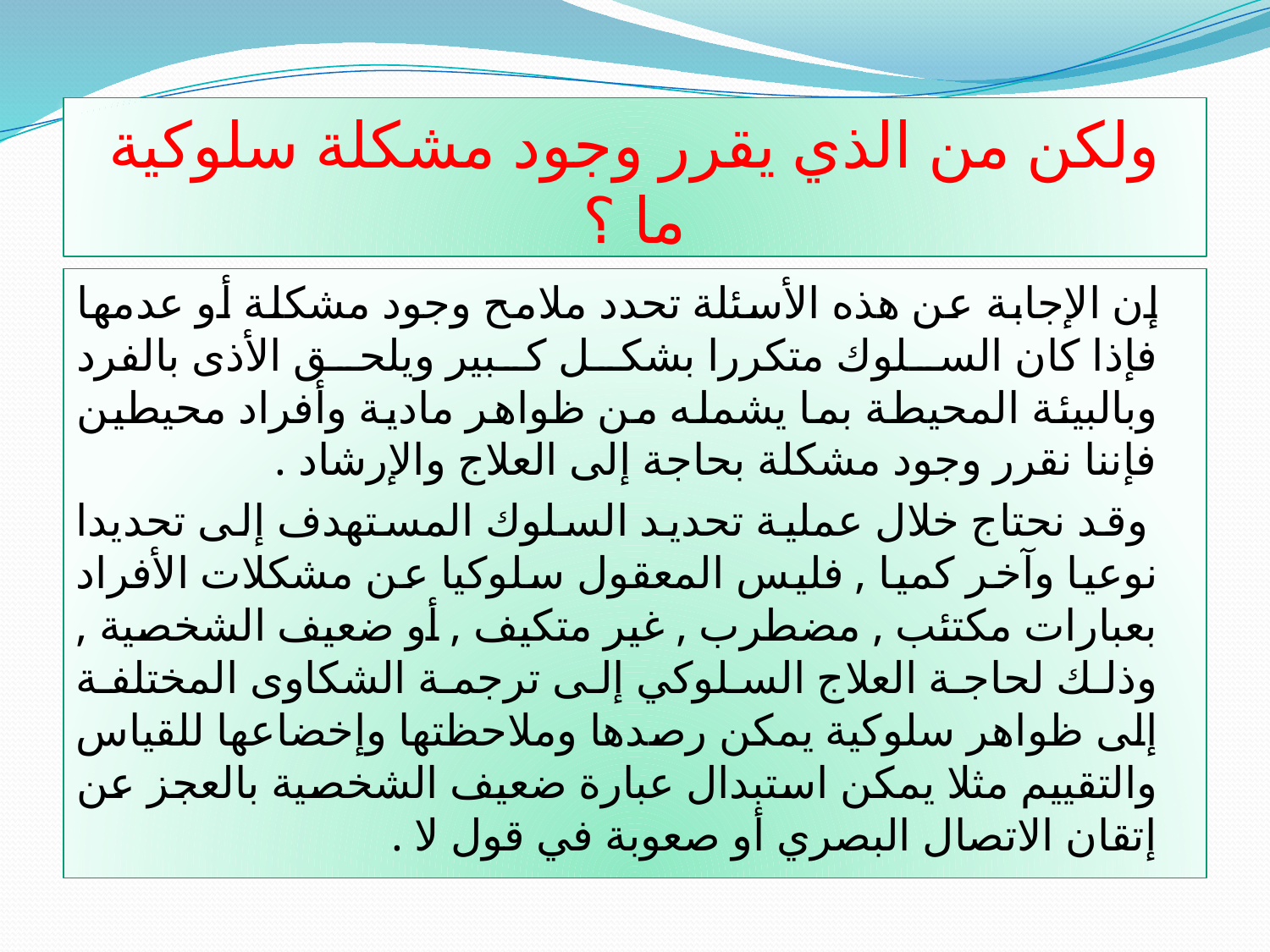

# ولكن من الذي يقرر وجود مشكلة سلوكية ما ؟
   إن الإجابة عن هذه الأسئلة تحدد ملامح وجود مشكلة أو عدمها فإذا كان السلوك متكررا بشكل كبير ويلحق الأذى بالفرد وبالبيئة المحيطة بما يشمله من ظواهر مادية وأفراد محيطين فإننا نقرر وجود مشكلة بحاجة إلى العلاج والإرشاد .
    وقد نحتاج خلال عملية تحديد السلوك المستهدف إلى تحديدا نوعيا وآخر كميا , فليس المعقول سلوكيا عن مشكلات الأفراد بعبارات مكتئب , مضطرب , غير متكيف , أو ضعيف الشخصية , وذلك لحاجة العلاج السلوكي إلى ترجمة الشكاوى المختلفة إلى ظواهر سلوكية يمكن رصدها وملاحظتها وإخضاعها للقياس والتقييم مثلا يمكن استبدال عبارة ضعيف الشخصية بالعجز عن إتقان الاتصال البصري أو صعوبة في قول لا .